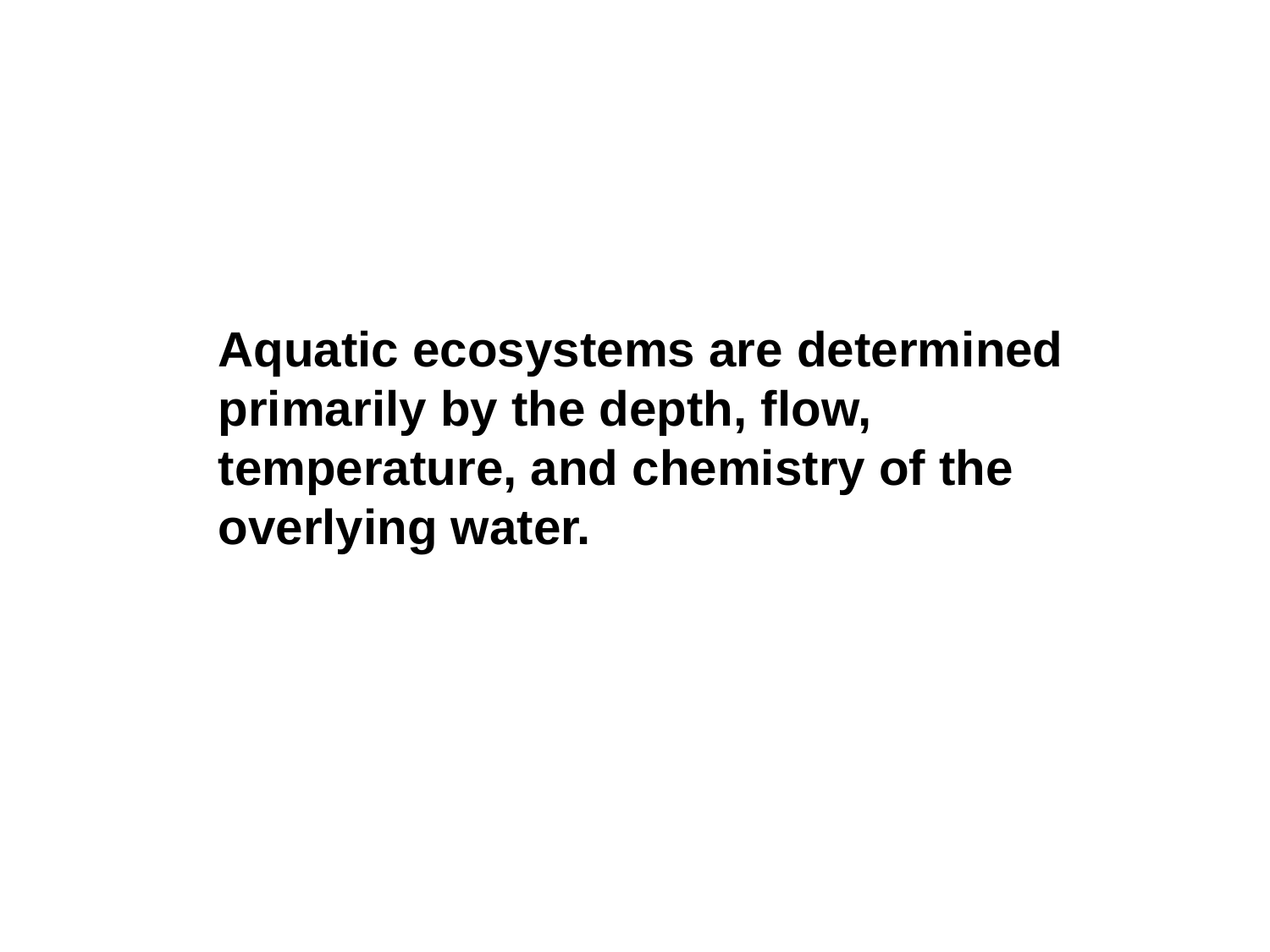

# 4-4 Aquatic Ecosystems

Aquatic ecosystems are determined primarily by the depth, flow, temperature, and chemistry of the overlying water.